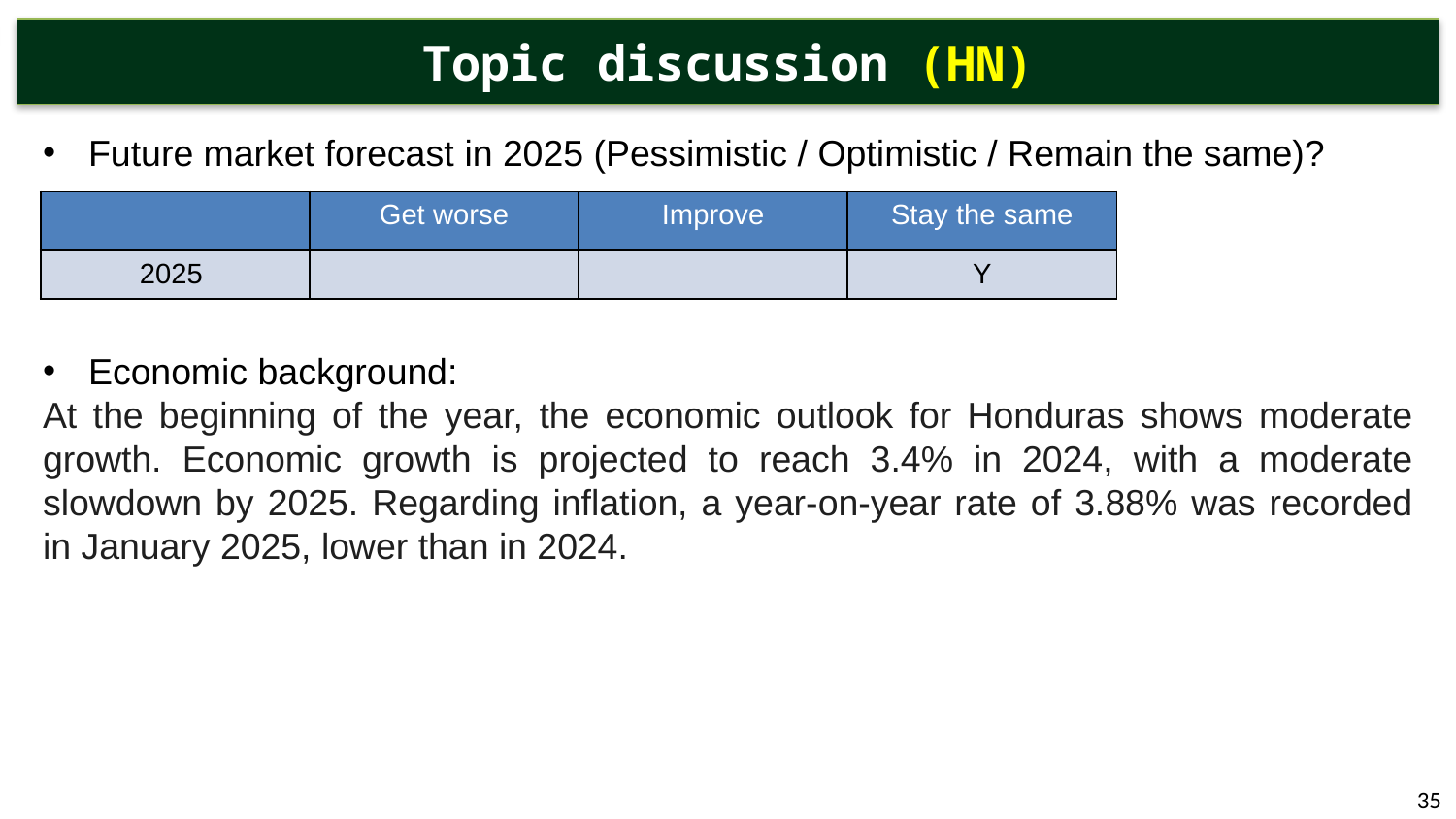

# Topic discussion (HN)

Future market forecast in 2025 (Pessimistic / Optimistic / Remain the same)?

Economic background:
At the beginning of the year, the economic outlook for Honduras shows moderate growth. Economic growth is projected to reach 3.4% in 2024, with a moderate slowdown by 2025. Regarding inflation, a year-on-year rate of 3.88% was recorded in January 2025, lower than in 2024.

|  | Get worse | Improve | Stay the same |
| --- | --- | --- | --- |
| 2025 |  |  | Y |
35